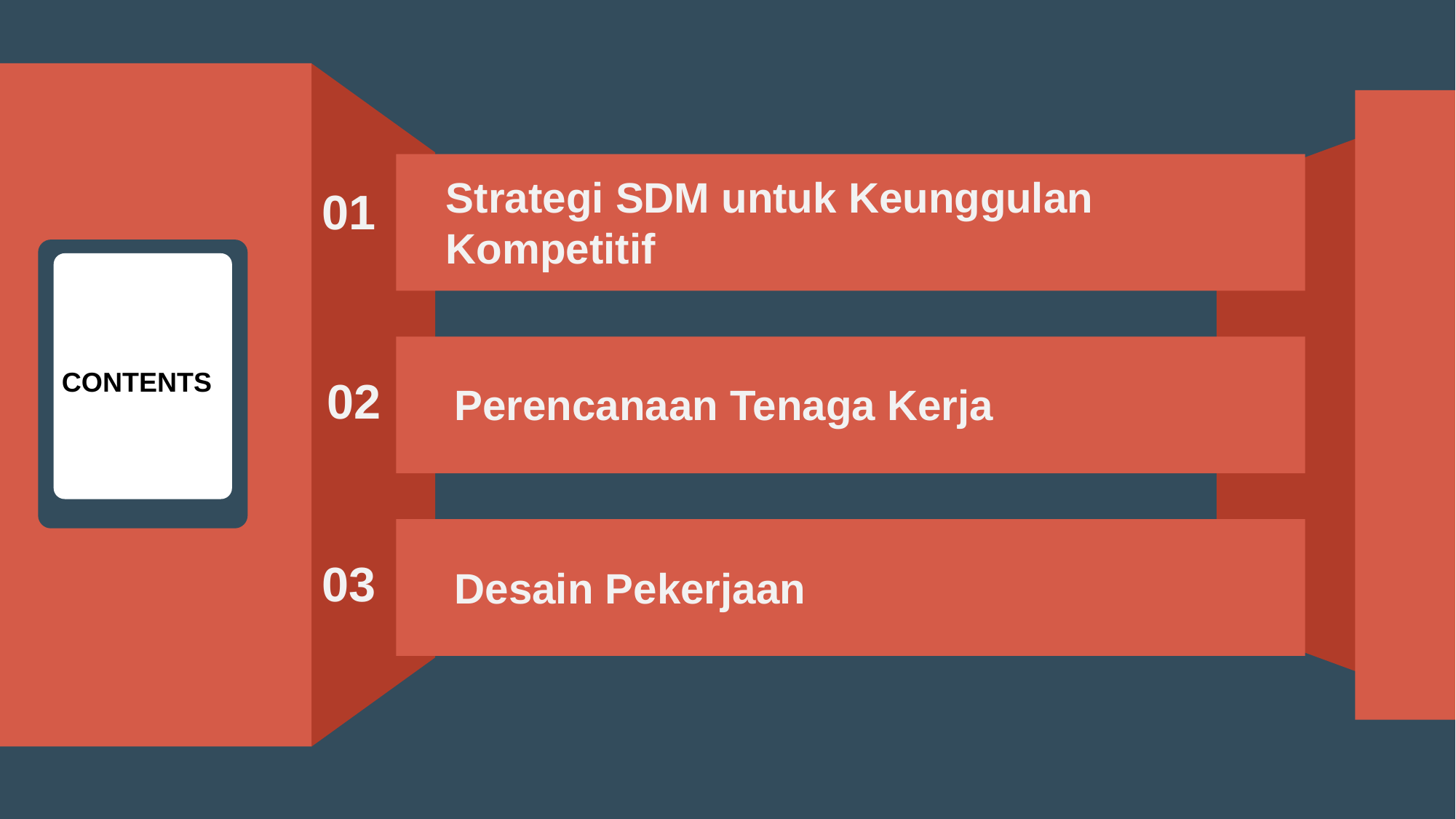

Strategi SDM untuk Keunggulan Kompetitif
01

CONTENTS
02
Perencanaan Tenaga Kerja
03
Desain Pekerjaan